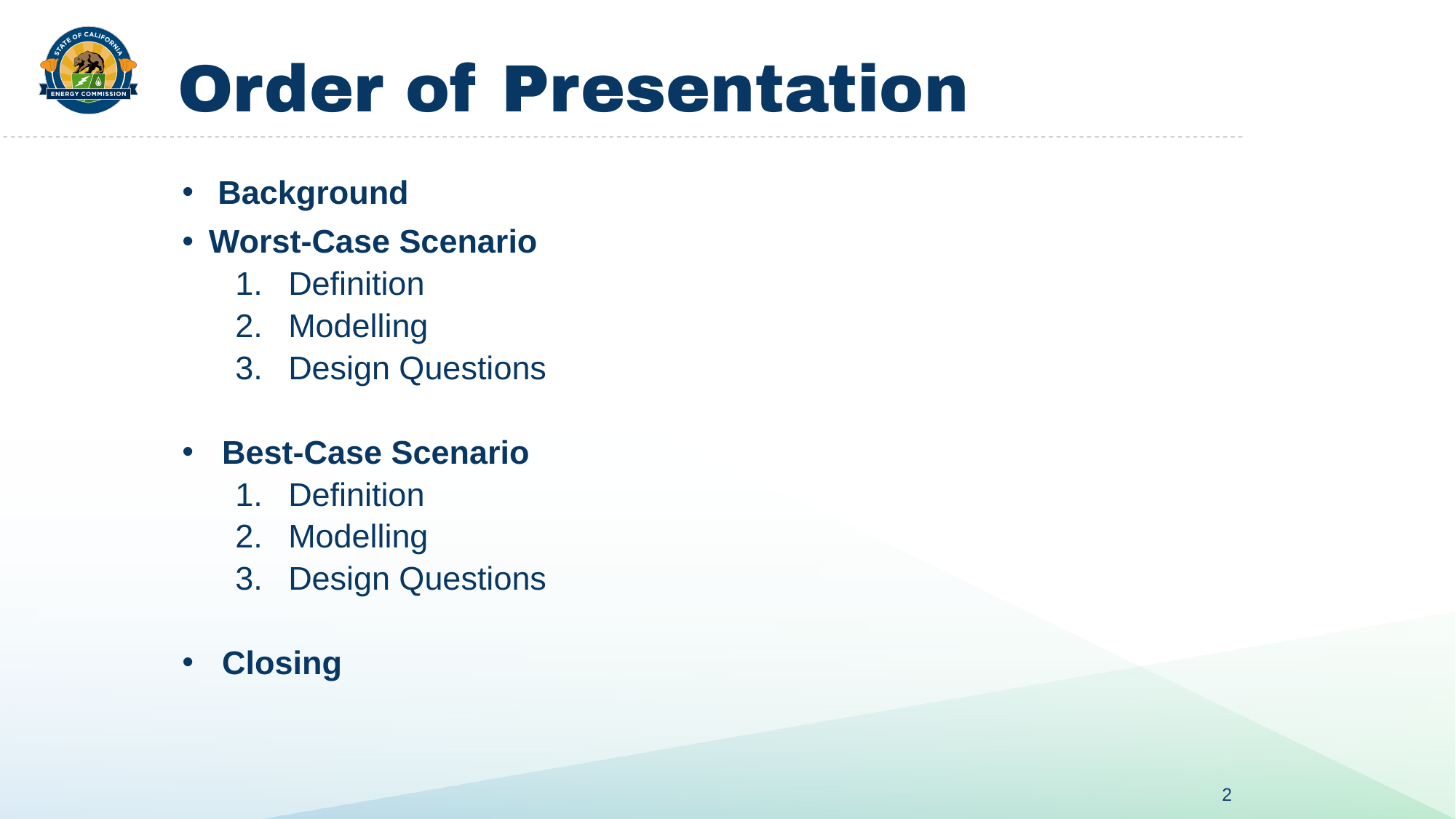

# Order of Presentation
 Background
Worst-Case Scenario
Definition
Modelling
Design Questions

Best-Case Scenario
Definition
Modelling
Design Questions

Closing
2